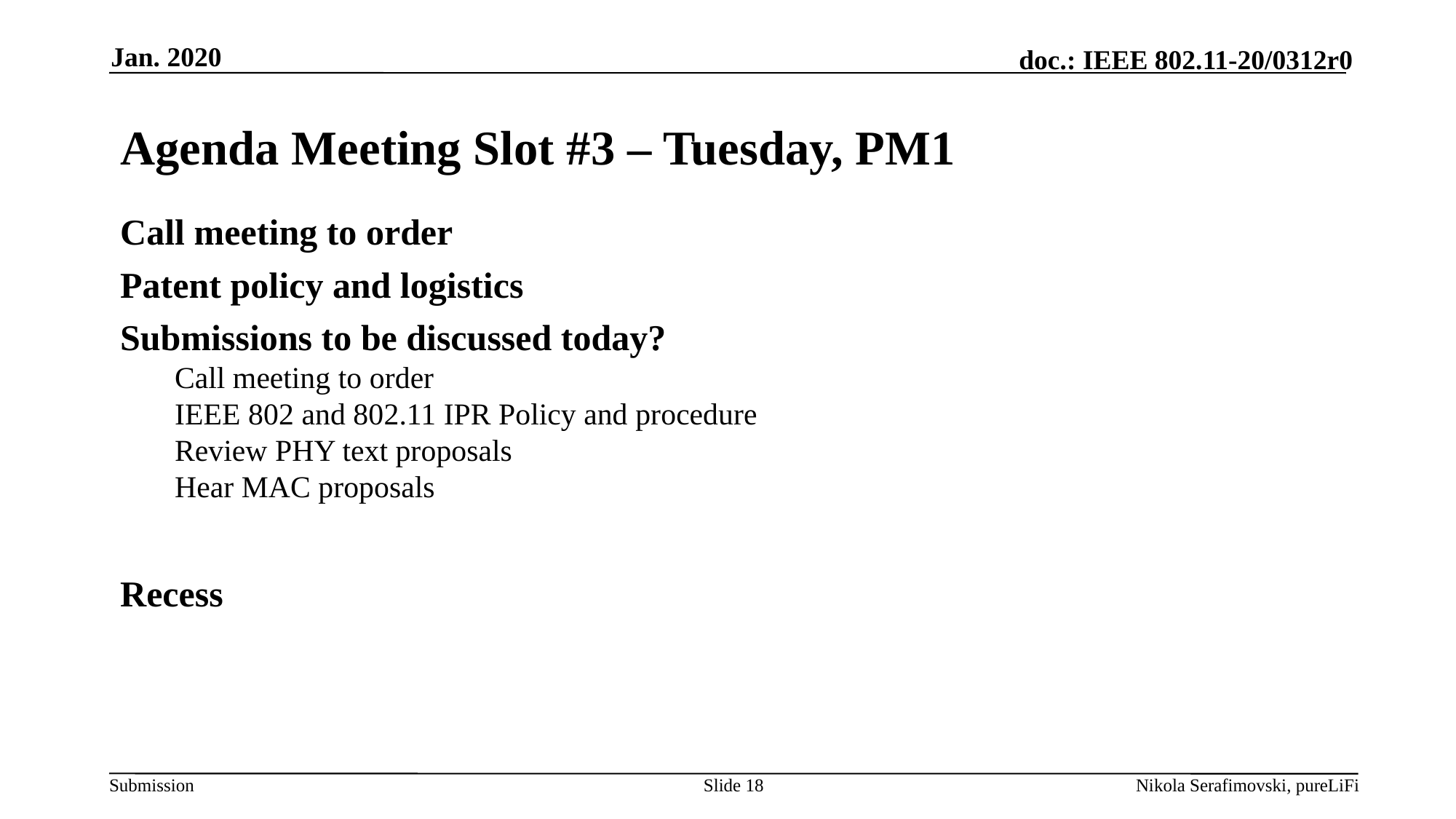

Jan. 2020
# Agenda Meeting Slot #3 – Tuesday, PM1
Call meeting to order
Patent policy and logistics
Submissions to be discussed today?
Call meeting to order
IEEE 802 and 802.11 IPR Policy and procedure
Review PHY text proposals
Hear MAC proposals

Recess

Slide 18
Nikola Serafimovski, pureLiFi